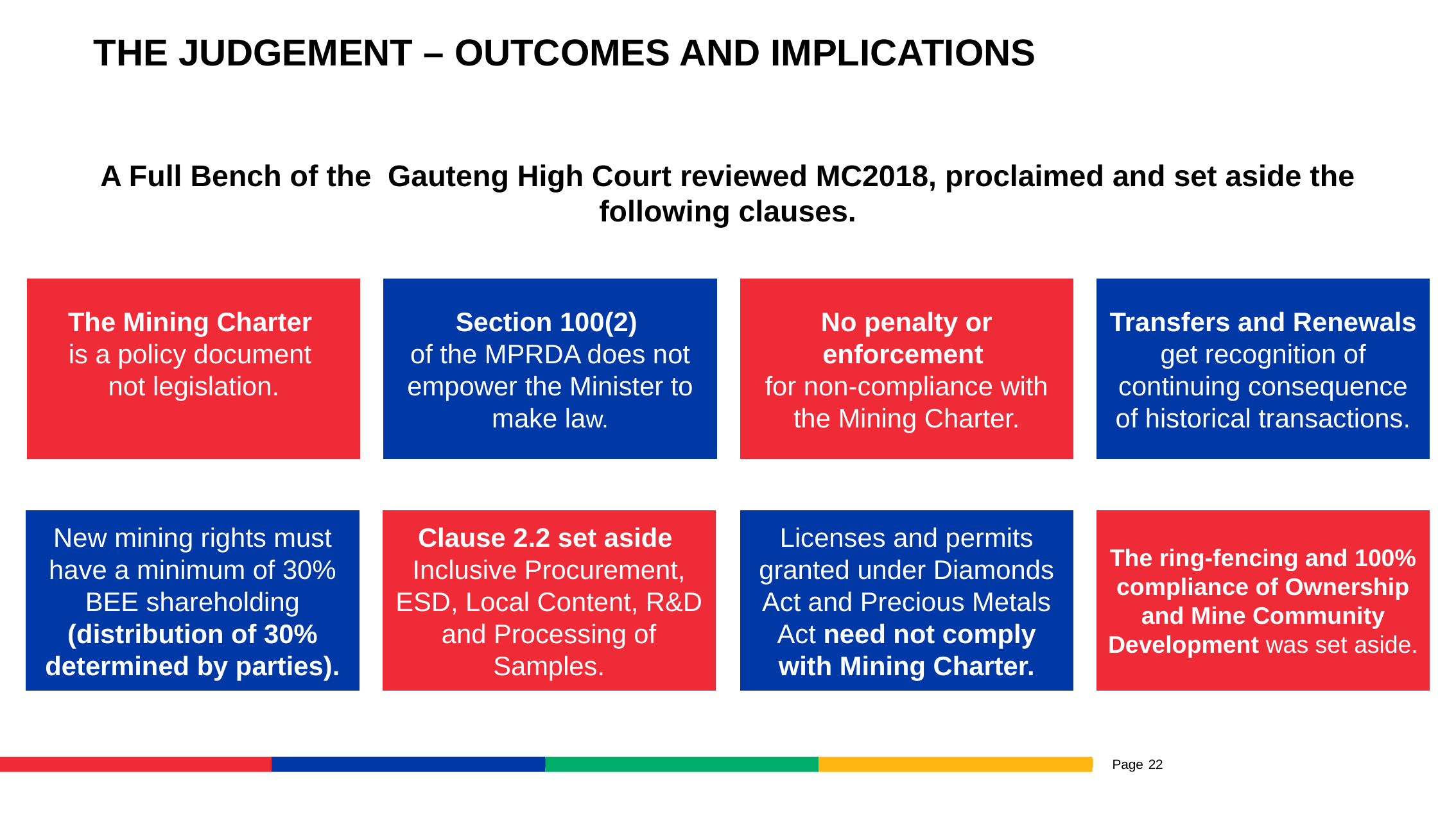

# THE JUDGEMENT – OUTCOMES AND IMPLICATIONS
A Full Bench of the  Gauteng High Court reviewed MC2018, proclaimed and set aside the following clauses.

The Mining Charter
is a policy document
not legislation.

Section 100(2)
of the MPRDA does not empower the Minister to make law.
No penalty or enforcement
for non-compliance with the Mining Charter.
Transfers and Renewals get recognition of continuing consequence of historical transactions.
New mining rights must have a minimum of 30% BEE shareholding (distribution of 30% determined by parties).
Clause 2.2 set aside
Inclusive Procurement, ESD, Local Content, R&D and Processing of Samples.
Licenses and permits granted under Diamonds Act and Precious Metals Act need not comply with Mining Charter.
The ring-fencing and 100% compliance of Ownership and Mine Community Development was set aside.
22